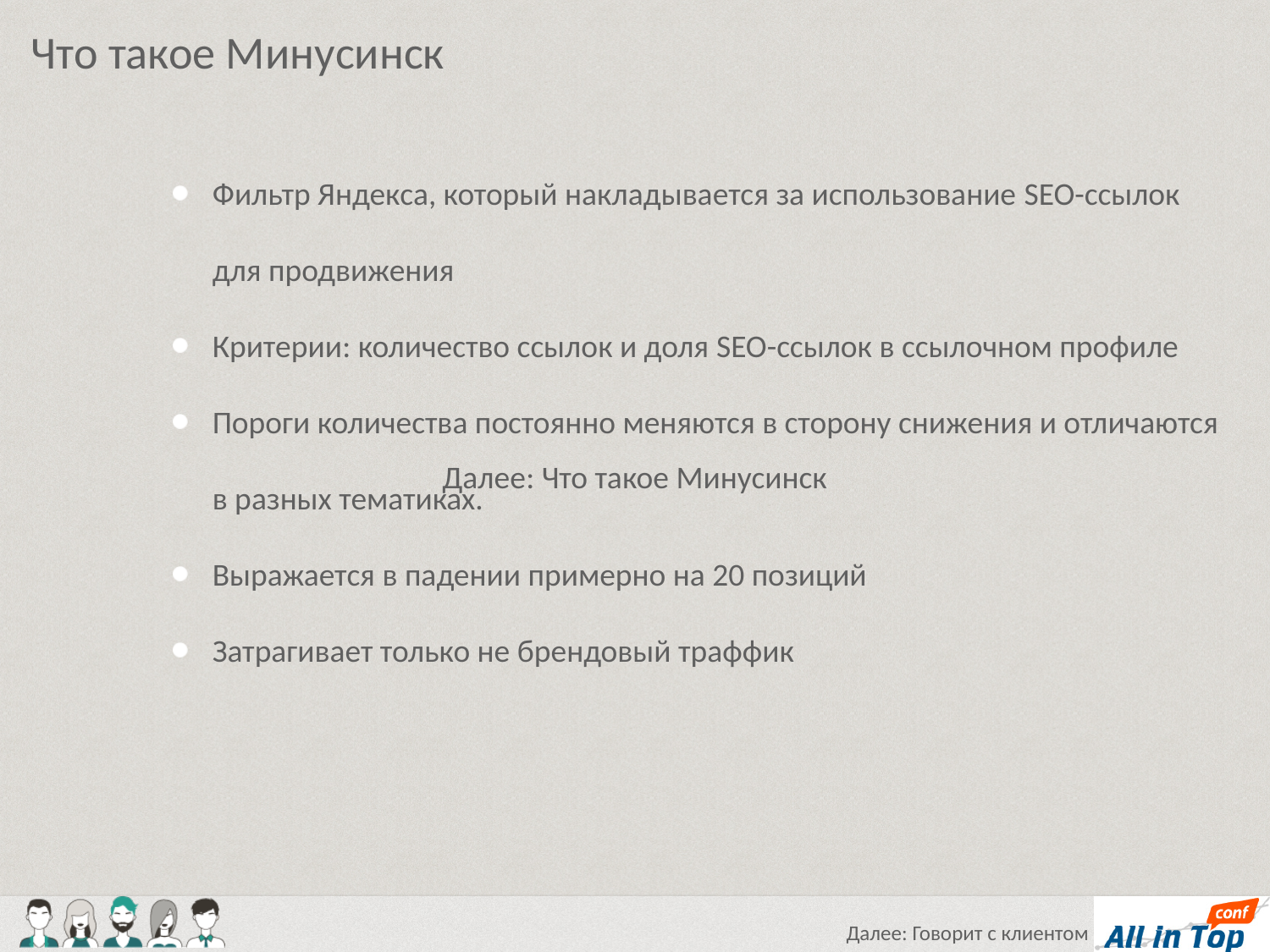

Что такое Минусинск
Фильтр Яндекса, который накладывается за использование SEO-ссылок для продвижения
Критерии: количество ссылок и доля SEO-ссылок в ссылочном профиле
Пороги количества постоянно меняются в сторону снижения и отличаются в разных тематиках.
Выражается в падении примерно на 20 позиций
Затрагивает только не брендовый траффик
Далее: Что такое Минусинск
Далее: Говорит с клиентом